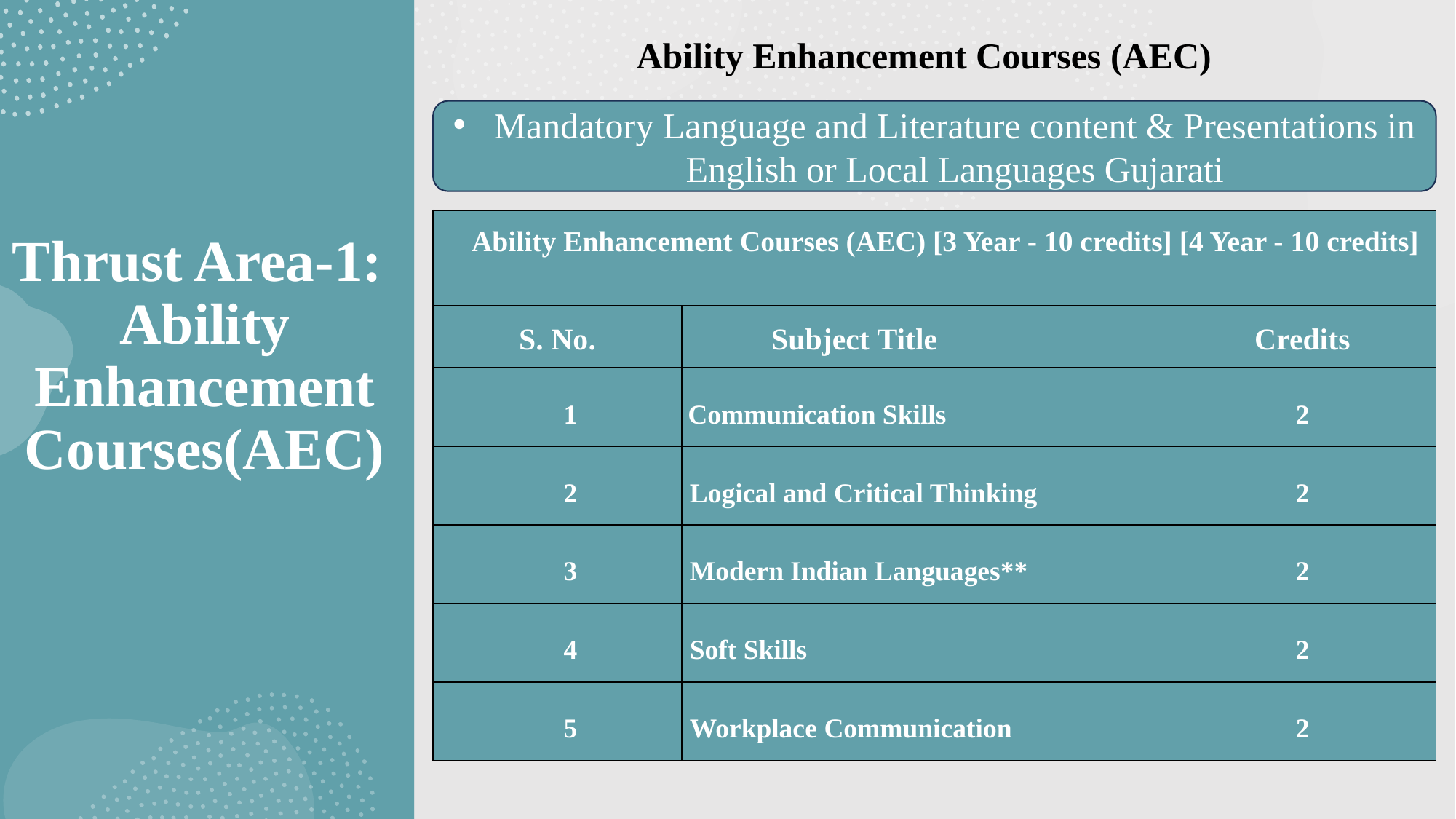

Ability Enhancement Courses (AEC)
Mandatory Language and Literature content & Presentations in English or Local Languages Gujarati
| Ability Enhancement Courses (AEC) [3 Year - 10 credits] [4 Year - 10 credits] |  |  |
| --- | --- | --- |
| S. No. | Subject Title | Credits |
| 1 | Communication Skills | 2 |
| 2 | Logical and Critical Thinking | 2 |
| 3 | Modern Indian Languages\*\* | 2 |
| 4 | Soft Skills | 2 |
| 5 | Workplace Communication | 2 |
# Thrust Area-1: Ability Enhancement Courses(AEC)